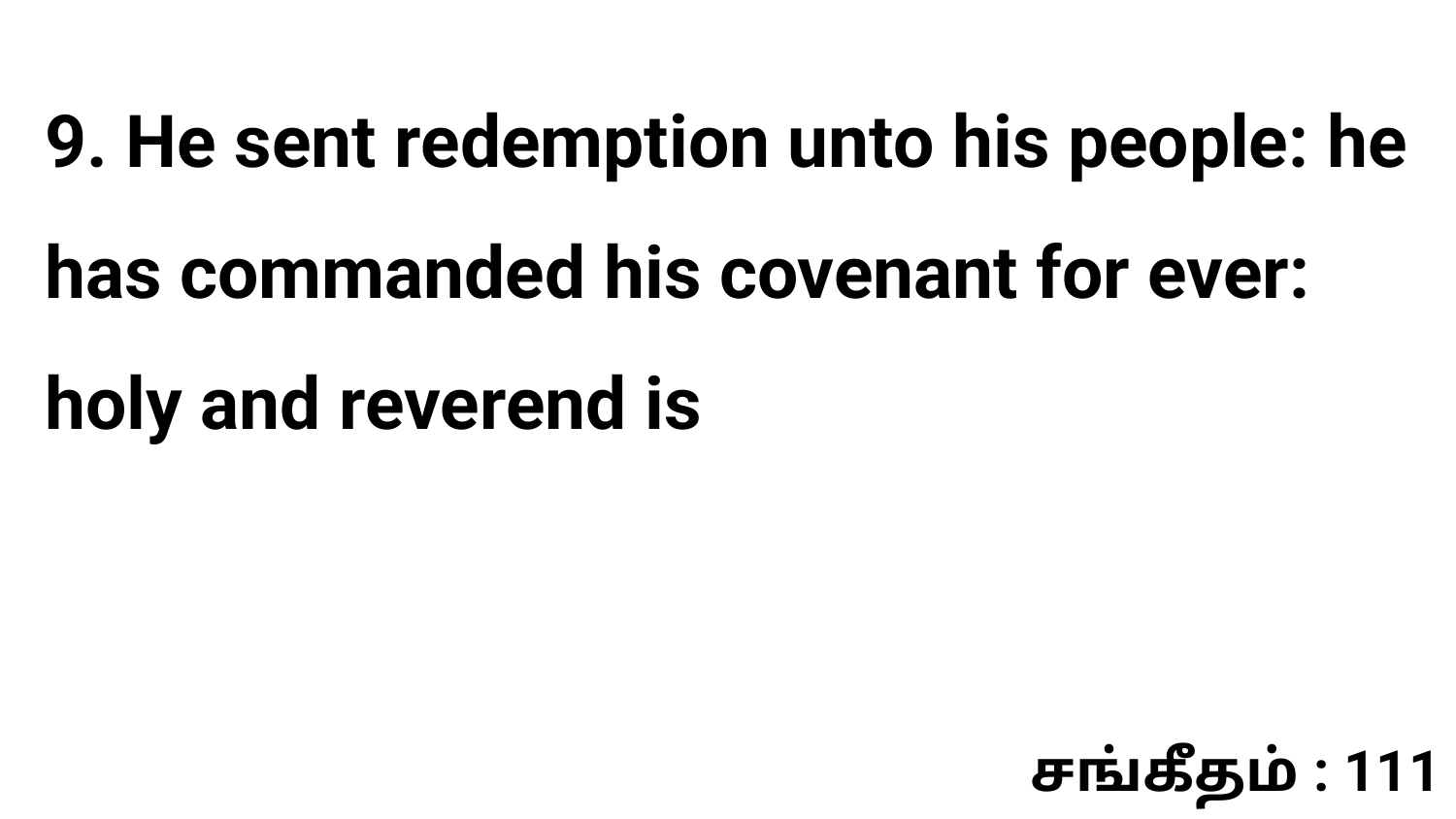

9. He sent redemption unto his people: he has commanded his covenant for ever: holy and reverend is
சங்கீதம் : 111